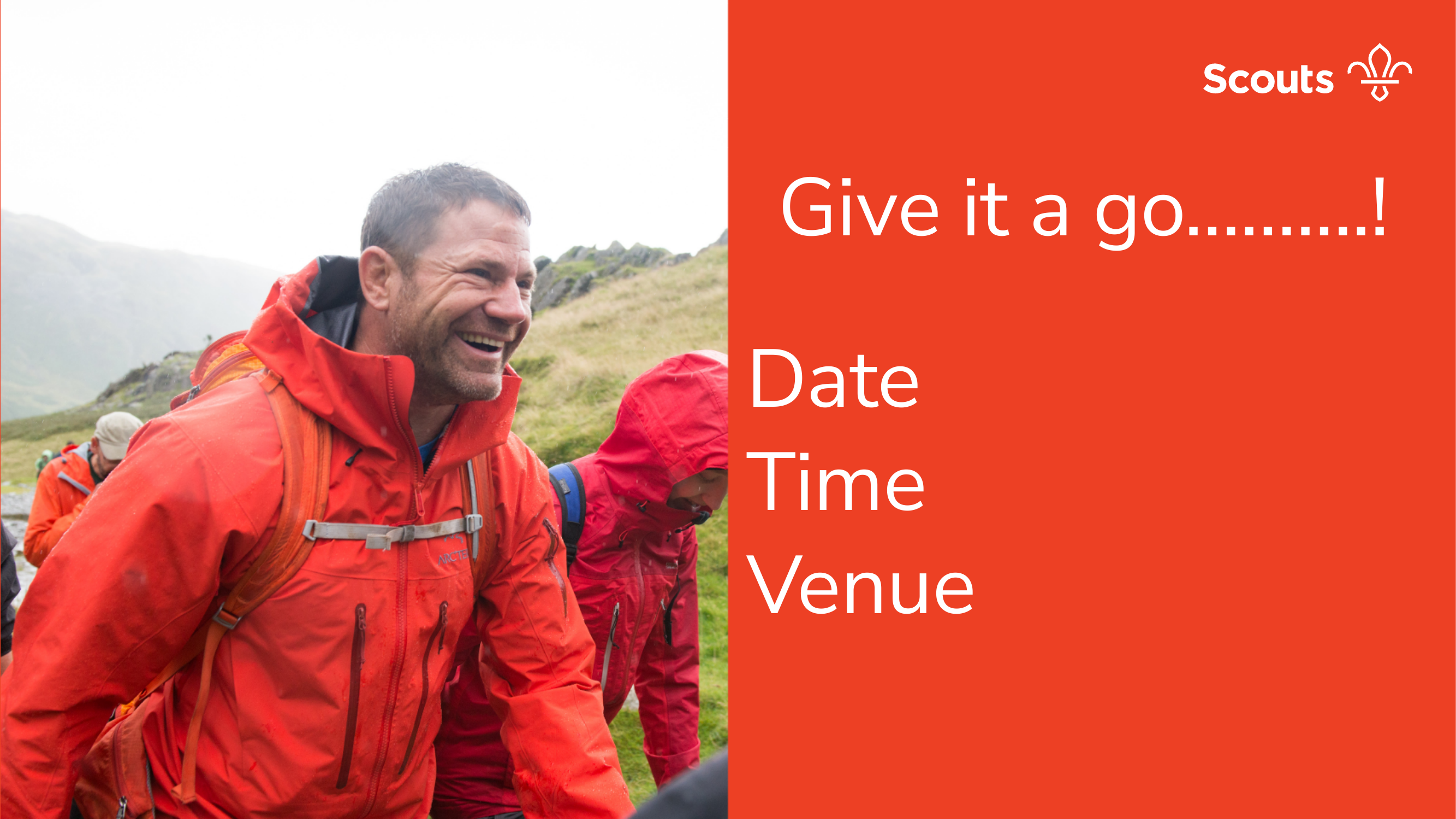

#

Give it a go……….!

Date

Time

Venue